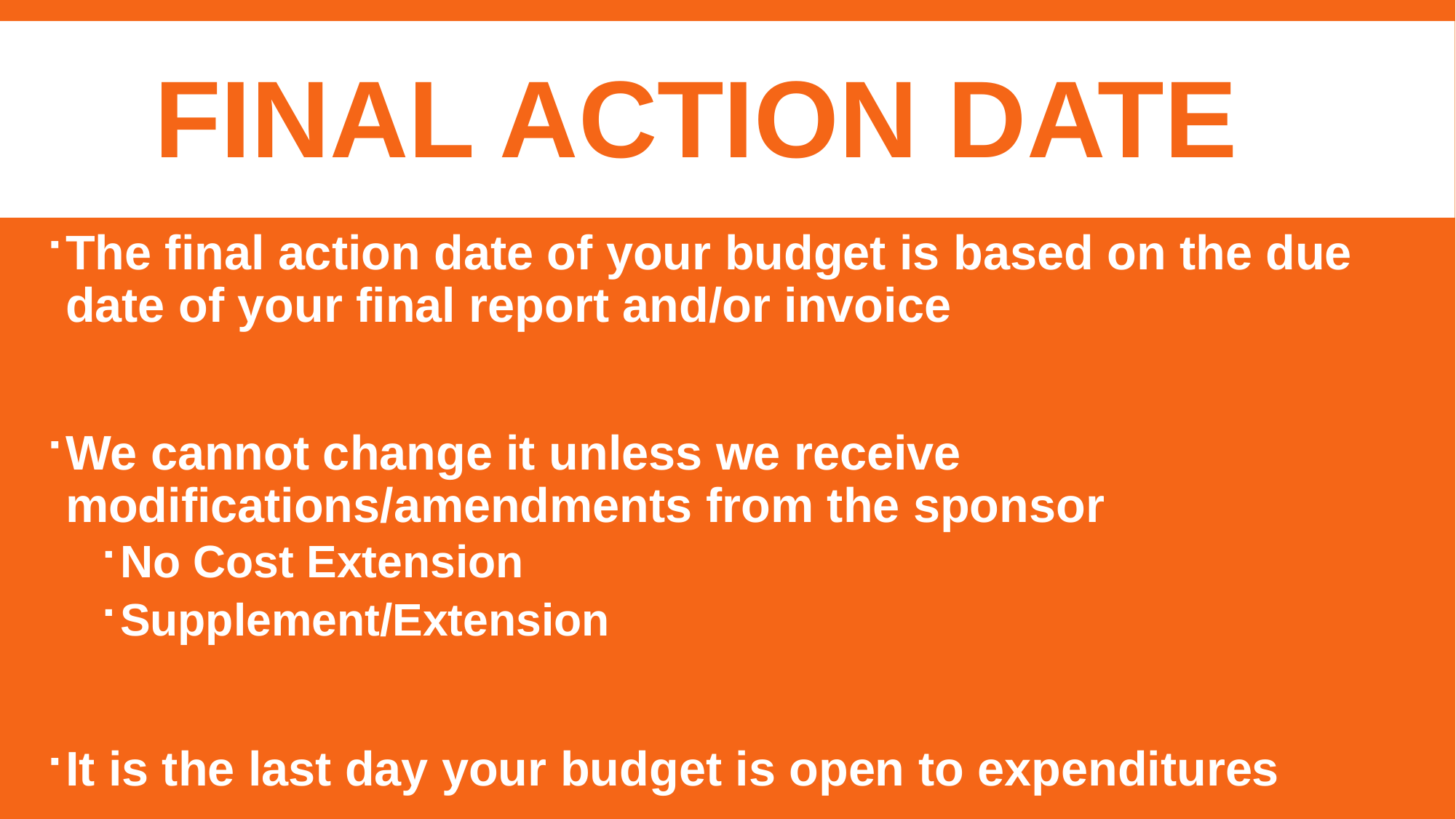

# FINAL ACTION DATE
The final action date of your budget is based on the due date of your final report and/or invoice

We cannot change it unless we receive modifications/amendments from the sponsor
No Cost Extension
Supplement/Extension

It is the last day your budget is open to expenditures